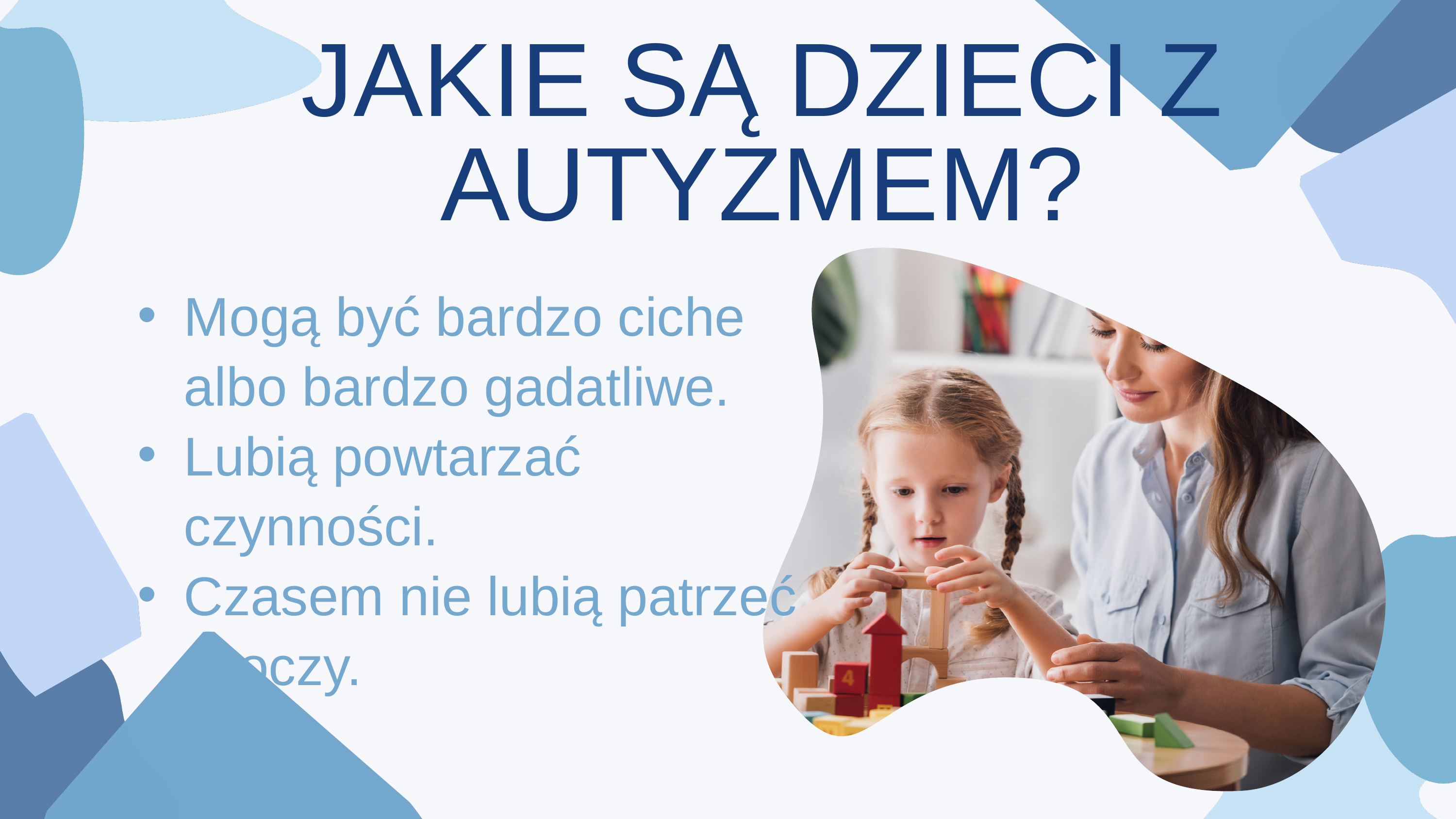

JAKIE SĄ DZIECI Z AUTYZMEM?

Mogą być bardzo ciche albo bardzo gadatliwe.
Lubią powtarzać czynności.
Czasem nie lubią patrzeć w oczy.